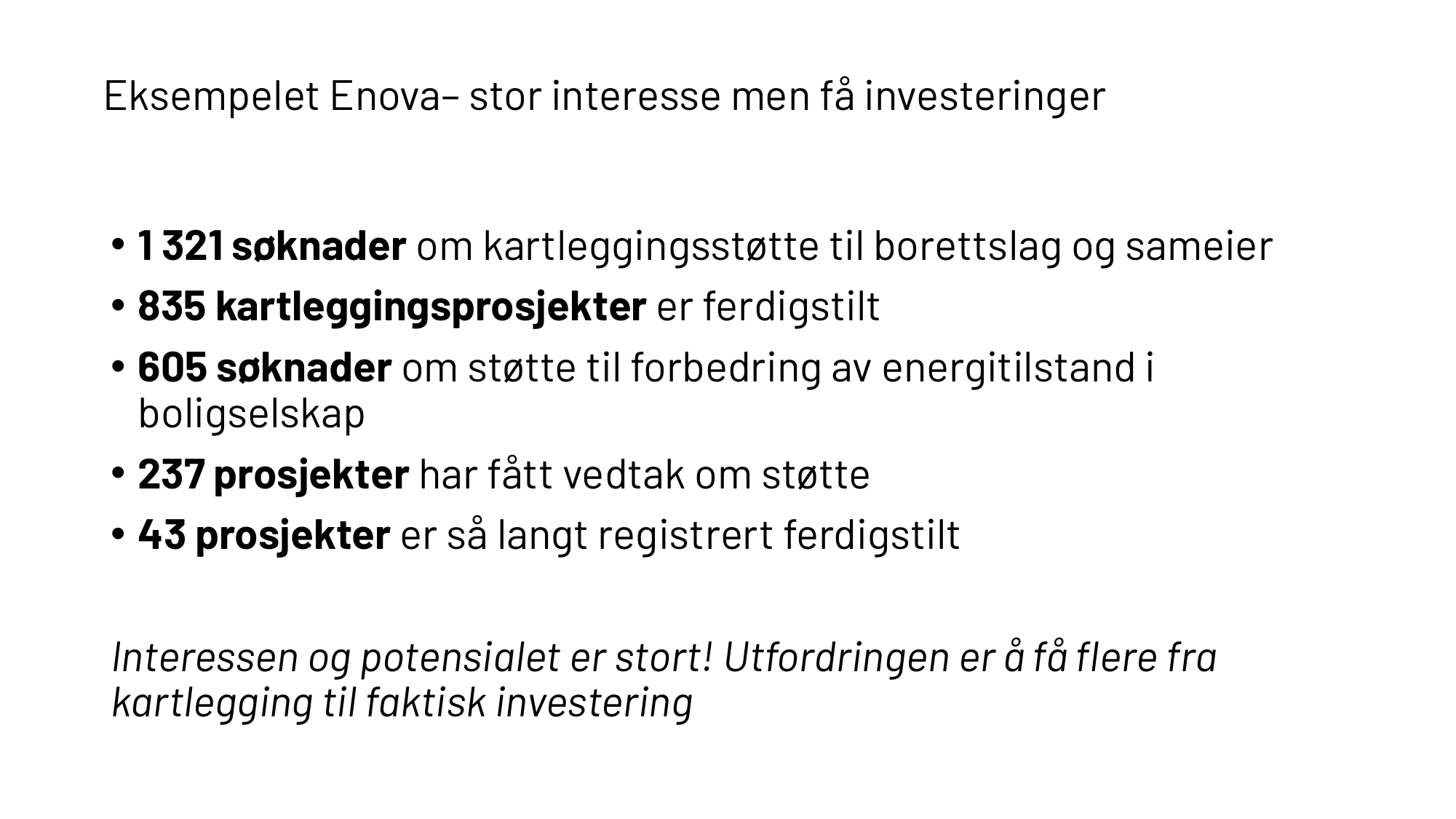

# Eksempelet Enova– stor interesse men få investeringer
1 321 søknader om kartleggingsstøtte til borettslag og sameier
835 kartleggingsprosjekter er ferdigstilt
605 søknader om støtte til forbedring av energitilstand i boligselskap
237 prosjekter har fått vedtak om støtte
43 prosjekter er så langt registrert ferdigstilt

Interessen og potensialet er stort! Utfordringen er å få flere fra kartlegging til faktisk investering